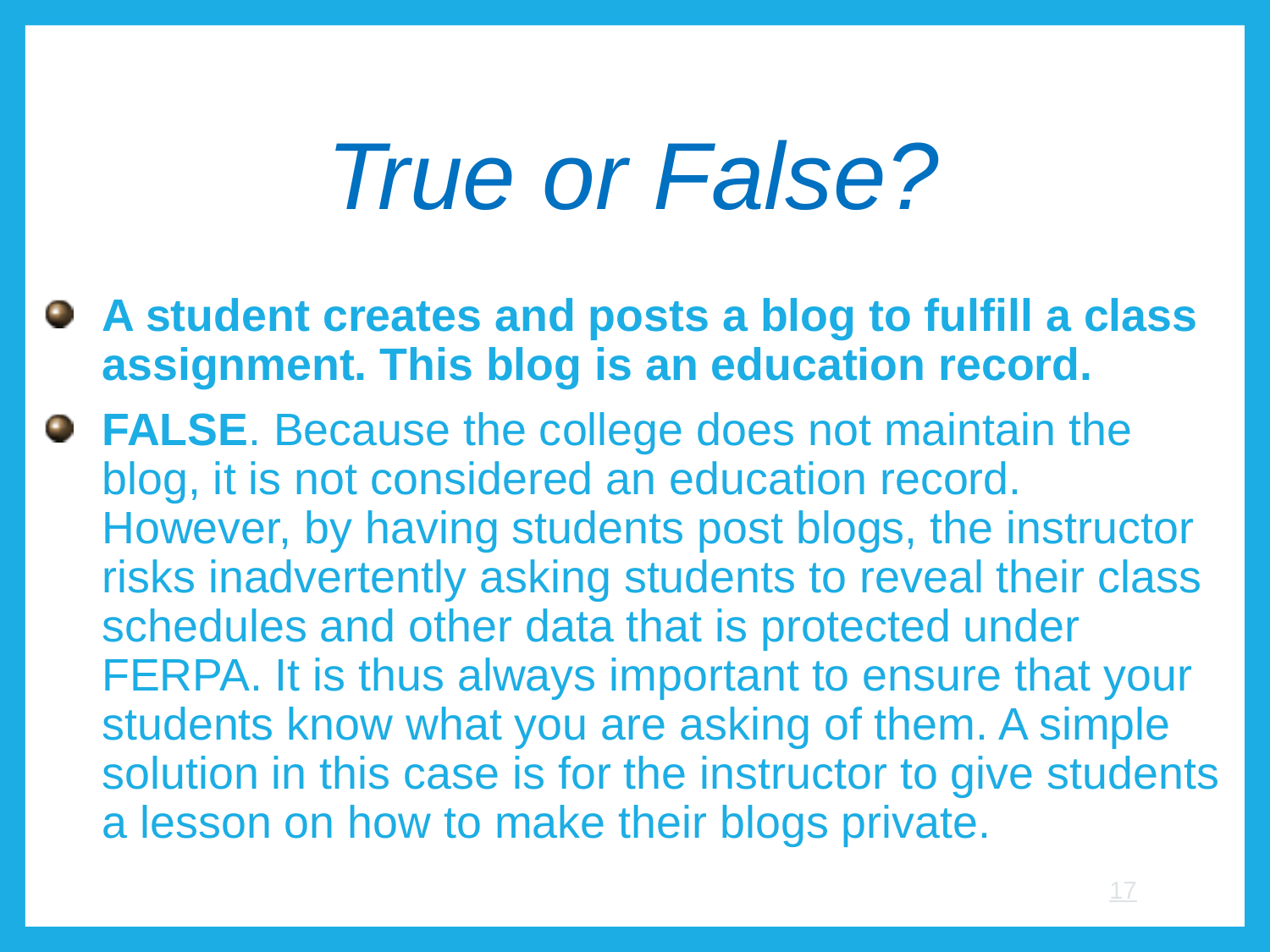

# True or False?
A student creates and posts a blog to fulfill a class assignment. This blog is an education record.
FALSE. Because the college does not maintain the blog, it is not considered an education record. However, by having students post blogs, the instructor risks inadvertently asking students to reveal their class schedules and other data that is protected under FERPA. It is thus always important to ensure that your students know what you are asking of them. A simple solution in this case is for the instructor to give students a lesson on how to make their blogs private.

17